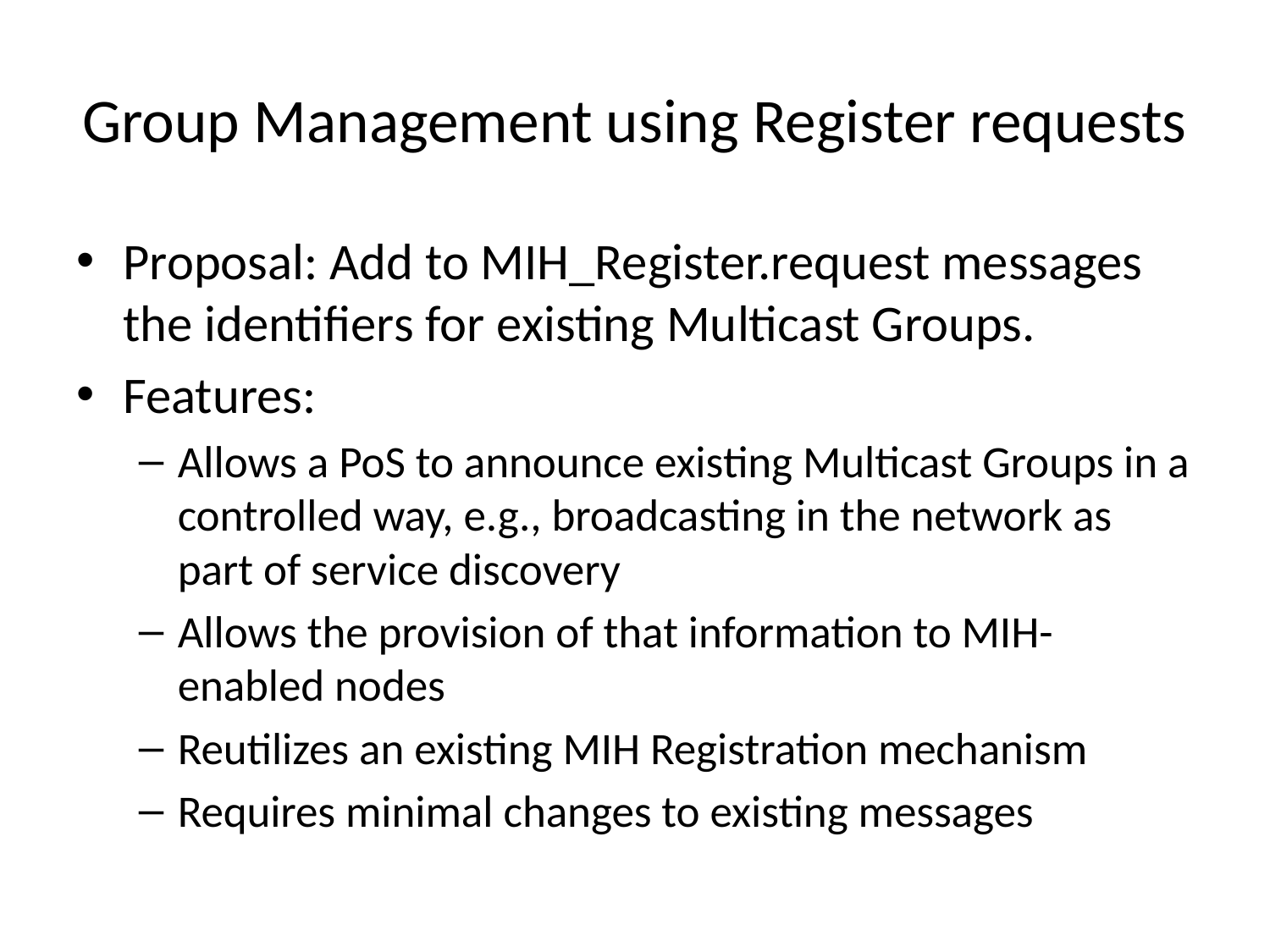

# Group Management using Register requests
Proposal: Add to MIH_Register.request messages the identifiers for existing Multicast Groups.
Features:
Allows a PoS to announce existing Multicast Groups in a controlled way, e.g., broadcasting in the network as part of service discovery
Allows the provision of that information to MIH-enabled nodes
Reutilizes an existing MIH Registration mechanism
Requires minimal changes to existing messages